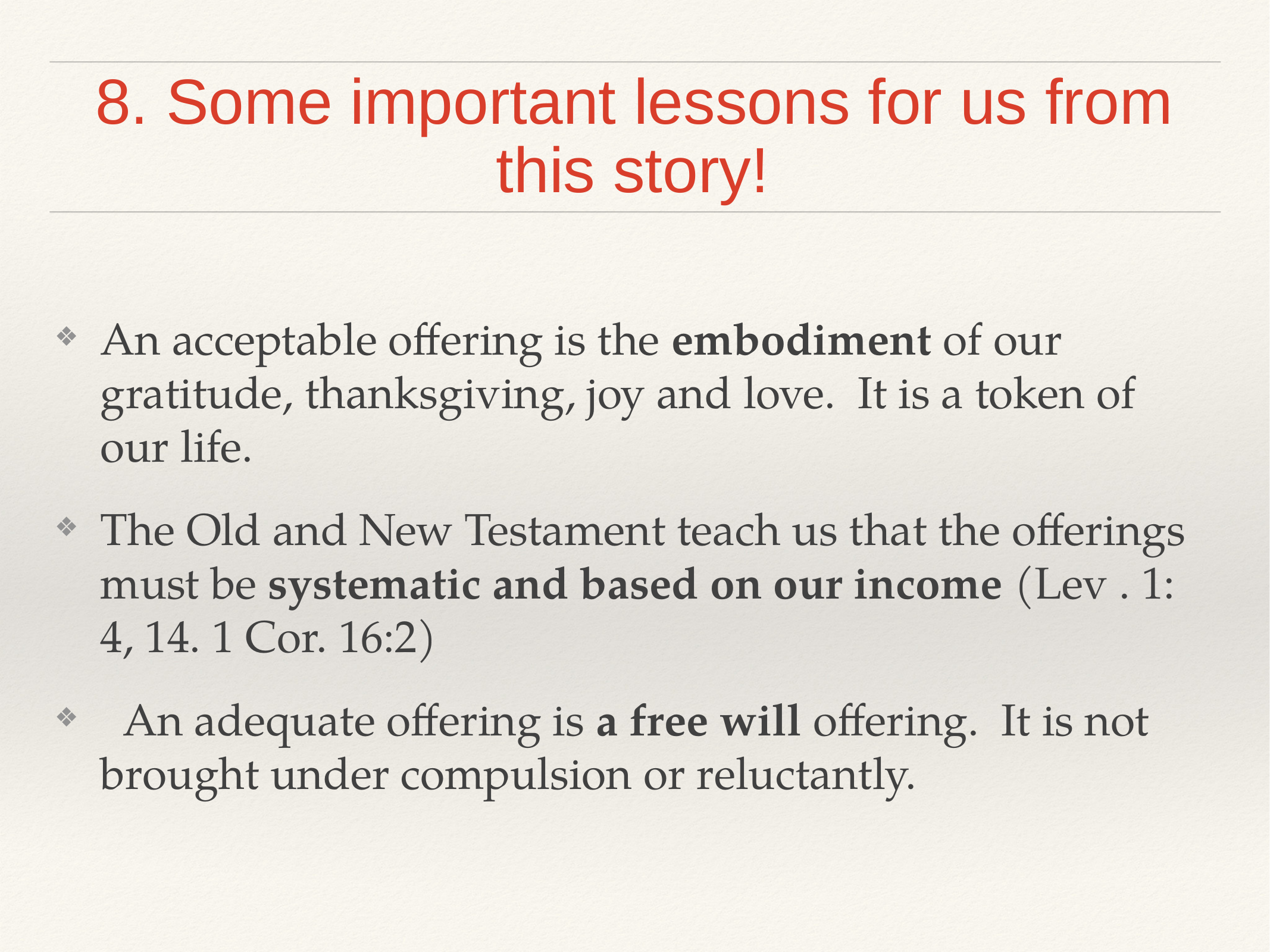

# 8. Some important lessons for us from this story!
An acceptable offering is the embodiment of our gratitude, thanksgiving, joy and love.  It is a token of our life.
The Old and New Testament teach us that the offerings must be systematic and based on our income (Lev . 1: 4, 14. 1 Cor. 16:2)
  An adequate offering is a free will offering.  It is not brought under compulsion or reluctantly.